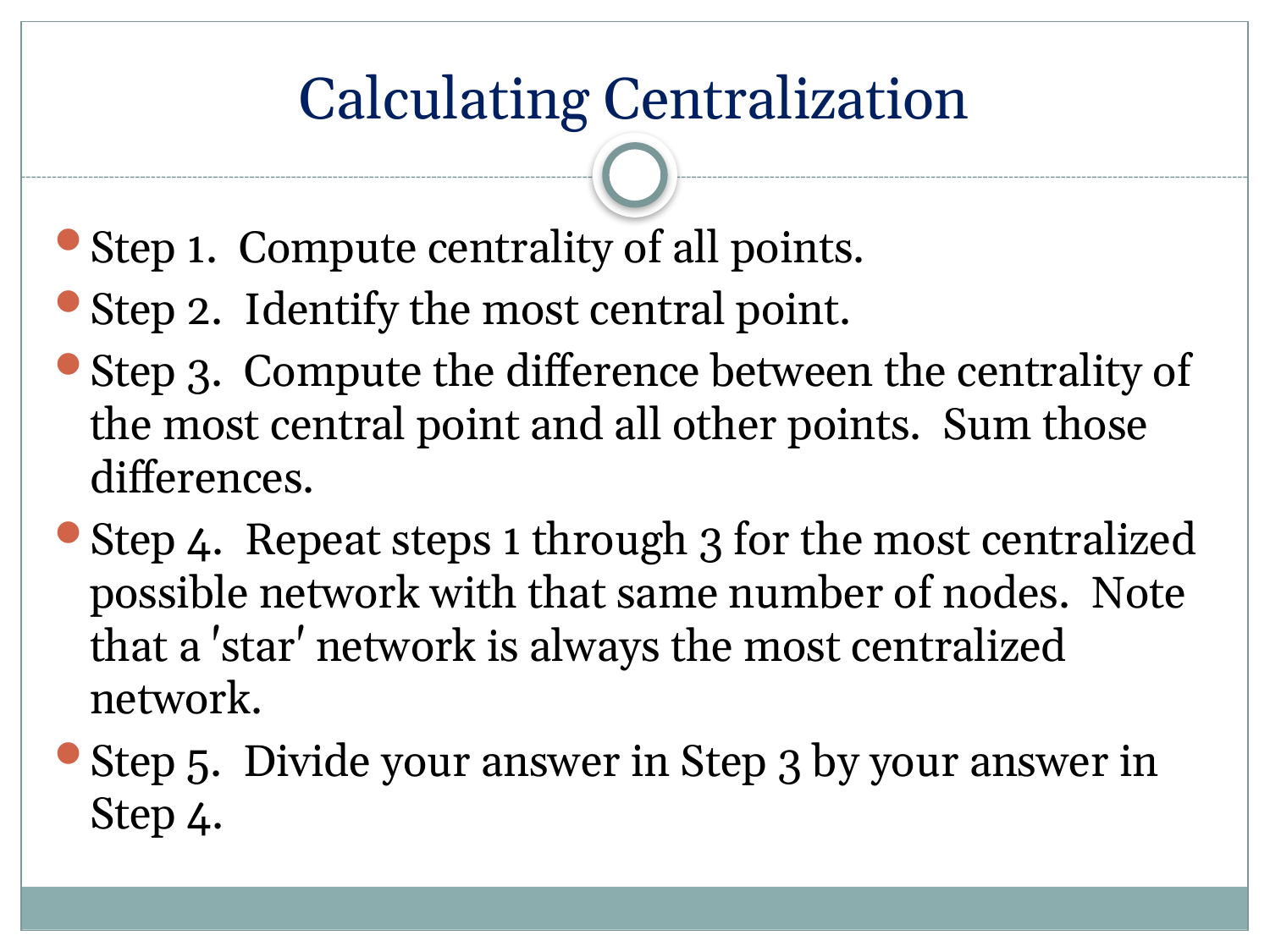

# Calculating Centralization
Step 1.  Compute centrality of all points.
Step 2.  Identify the most central point.
Step 3.  Compute the difference between the centrality of the most central point and all other points.  Sum those differences.
Step 4.  Repeat steps 1 through 3 for the most centralized possible network with that same number of nodes.  Note that a 'star' network is always the most centralized network.
Step 5.  Divide your answer in Step 3 by your answer in Step 4.